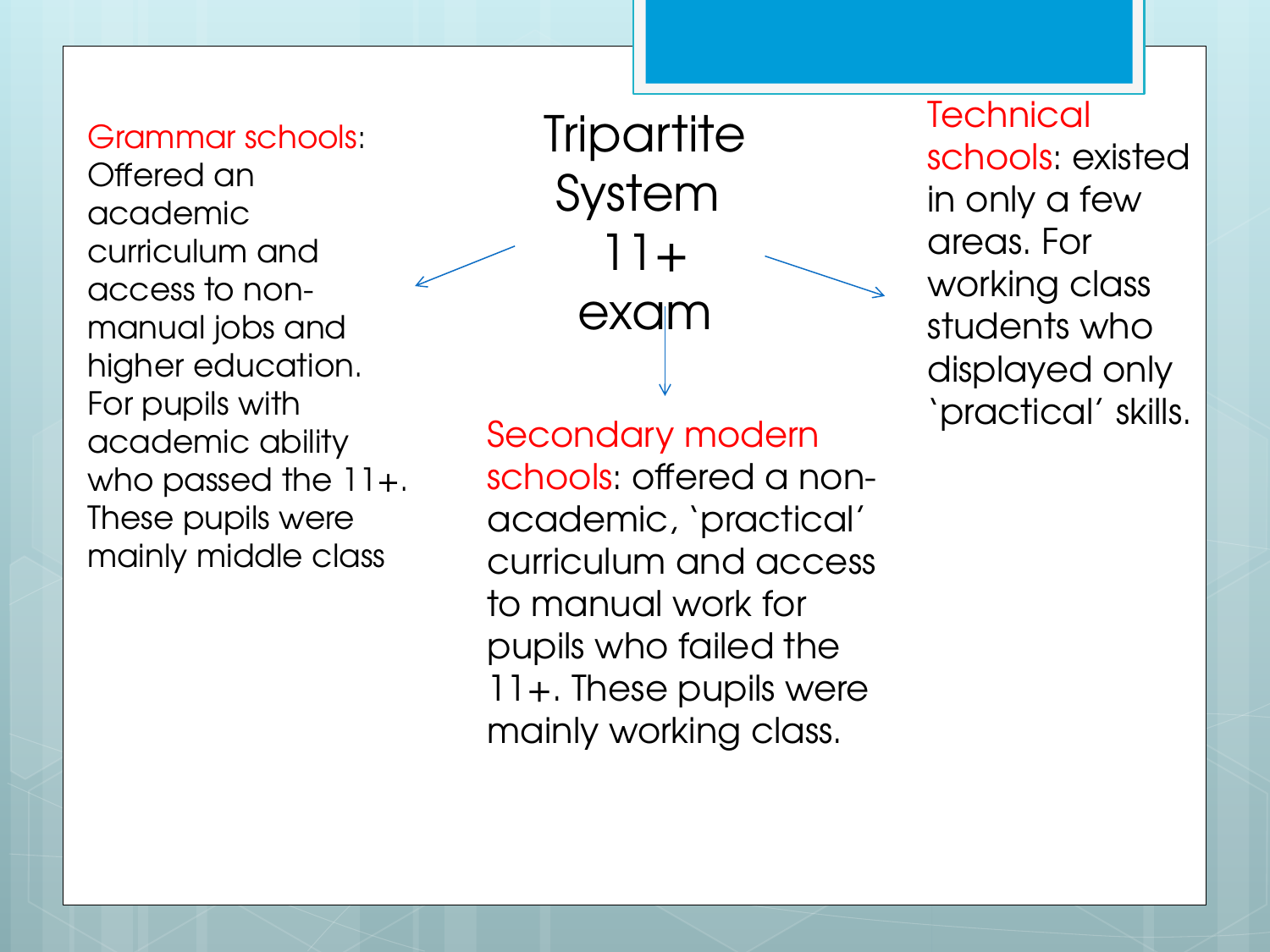

Technical schools: existed in only a few areas. For working class students who displayed only ‘practical’ skills.
Tripartite System
11+ exam
Grammar schools:
Offered an academic curriculum and access to non-manual jobs and higher education. For pupils with academic ability who passed the 11+. These pupils were mainly middle class
Secondary modern schools: offered a non-academic, ‘practical’ curriculum and access to manual work for pupils who failed the 11+. These pupils were mainly working class.